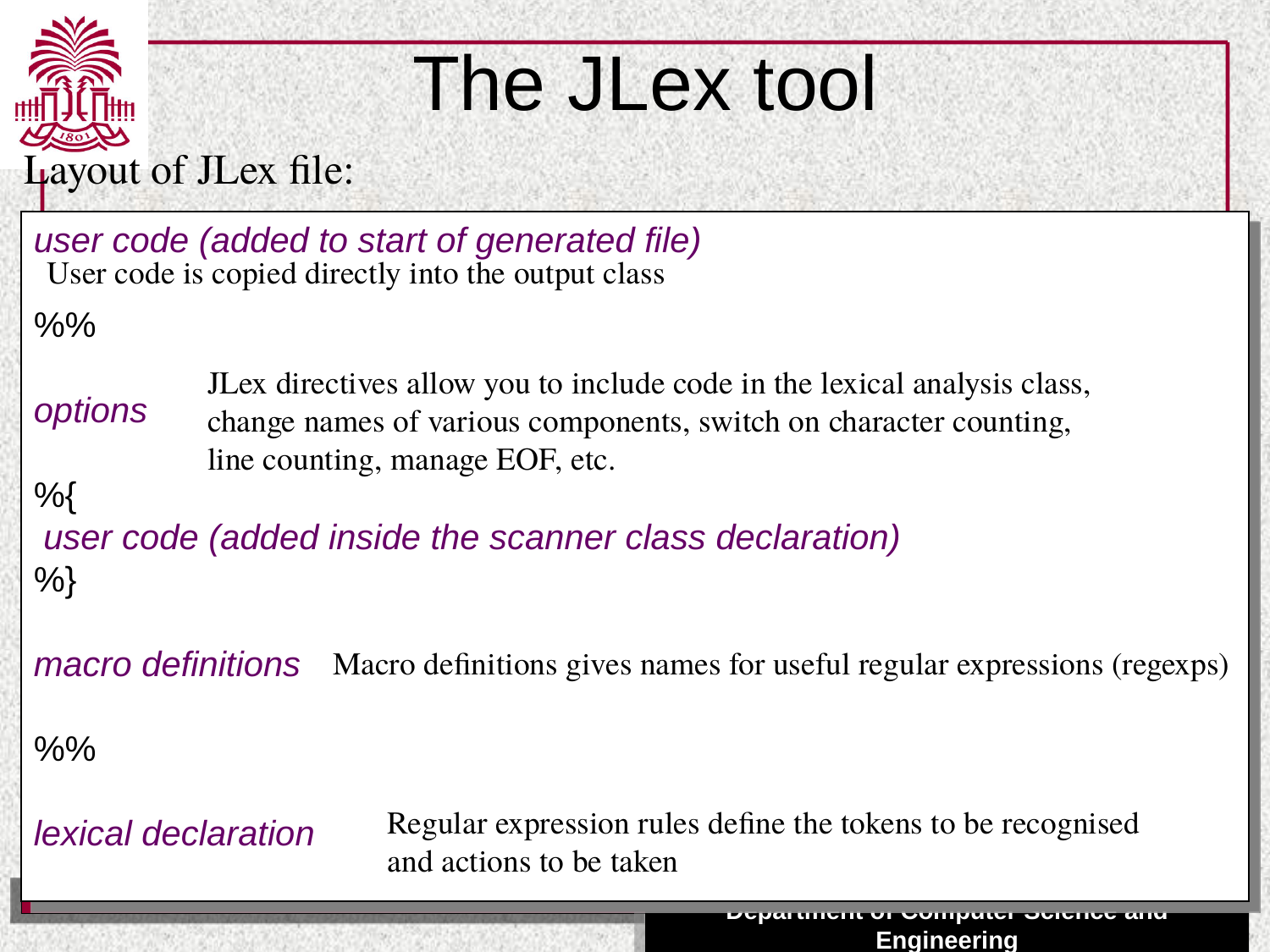

# The JLex tool
Layout of JLex file:
user code (added to start of generated file)

%%

options

%{
 user code (added inside the scanner class declaration)
%}

macro definitions

%%

lexical declaration

User code is copied directly into the output class

JLex directives allow you to include code in the lexical analysis class, change names of various components, switch on character counting, line counting, manage EOF, etc.
Macro definitions gives names for useful regular expressions (regexps)
Regular expression rules define the tokens to be recognised and actions to be taken